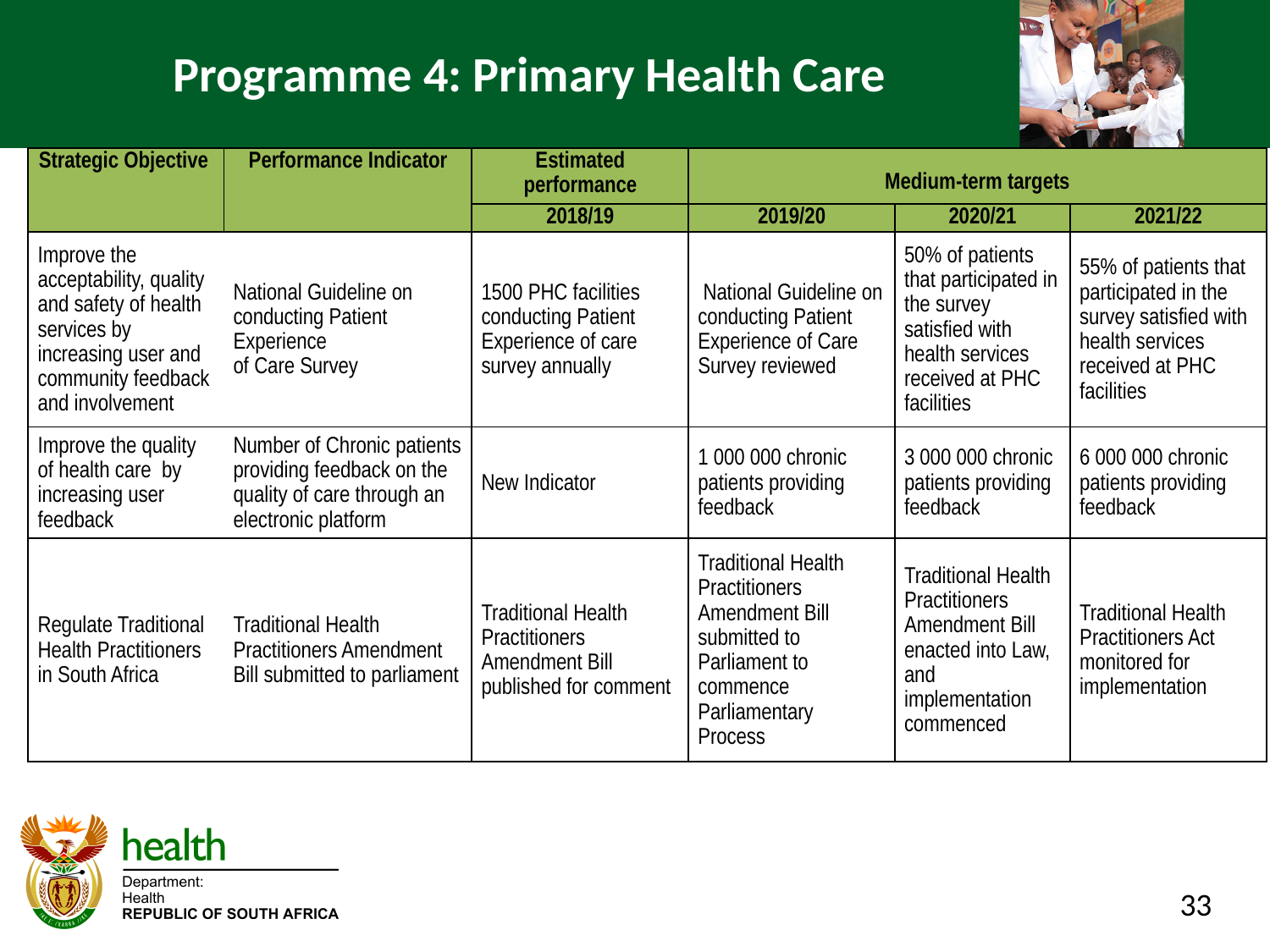

# Programme 4: Primary Health Care
| Strategic Objective | Performance Indicator | Estimated performance | Medium-term targets |  |  |
| --- | --- | --- | --- | --- | --- |
|  |  | 2018/19 | 2019/20 | 2020/21 | 2021/22 |
| Improve the acceptability, quality and safety of health services by increasing user and community feedback and involvement | National Guideline on conducting Patient Experience of Care Survey | 1500 PHC facilities conducting Patient Experience of care survey annually | National Guideline on conducting Patient Experience of Care Survey reviewed | 50% of patients that participated in the survey satisfied with health services received at PHC facilities | 55% of patients that participated in the survey satisfied with health services received at PHC facilities |
| Improve the quality of health care by increasing user feedback | Number of Chronic patients providing feedback on the quality of care through an electronic platform | New Indicator | 1 000 000 chronic patients providing feedback | 3 000 000 chronic patients providing feedback | 6 000 000 chronic patients providing feedback |
| Regulate Traditional Health Practitioners in South Africa | Traditional Health Practitioners Amendment Bill submitted to parliament | Traditional Health Practitioners Amendment Bill published for comment | Traditional Health Practitioners Amendment Bill submitted to Parliament to commence Parliamentary Process | Traditional Health Practitioners Amendment Bill enacted into Law, and implementation commenced | Traditional Health Practitioners Act monitored for implementation |
33